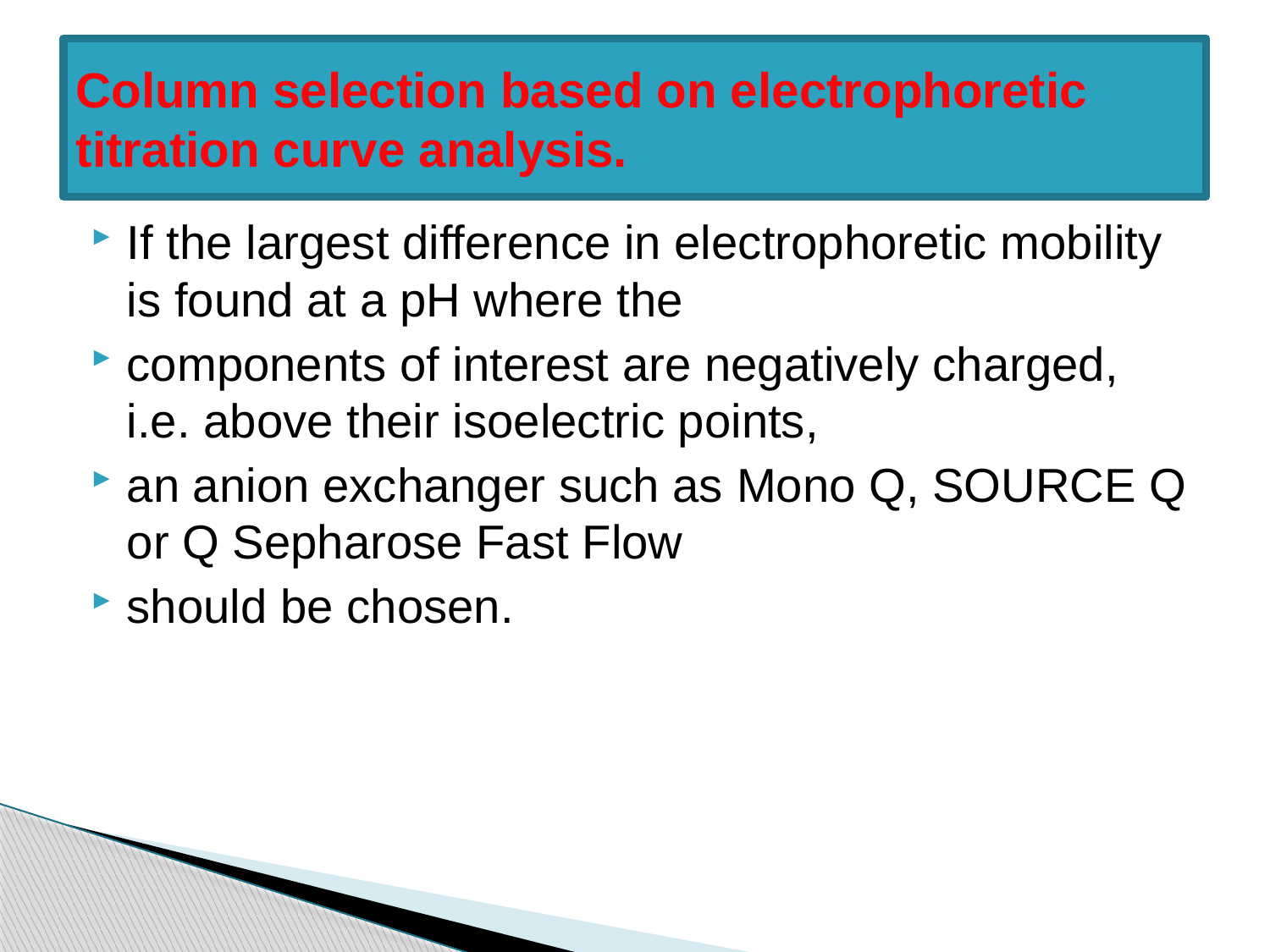

# Column selection based on electrophoretic titration curve analysis.
If the largest difference in electrophoretic mobility is found at a pH where the
components of interest are negatively charged, i.e. above their isoelectric points,
an anion exchanger such as Mono Q, SOURCE Q or Q Sepharose Fast Flow
should be chosen.